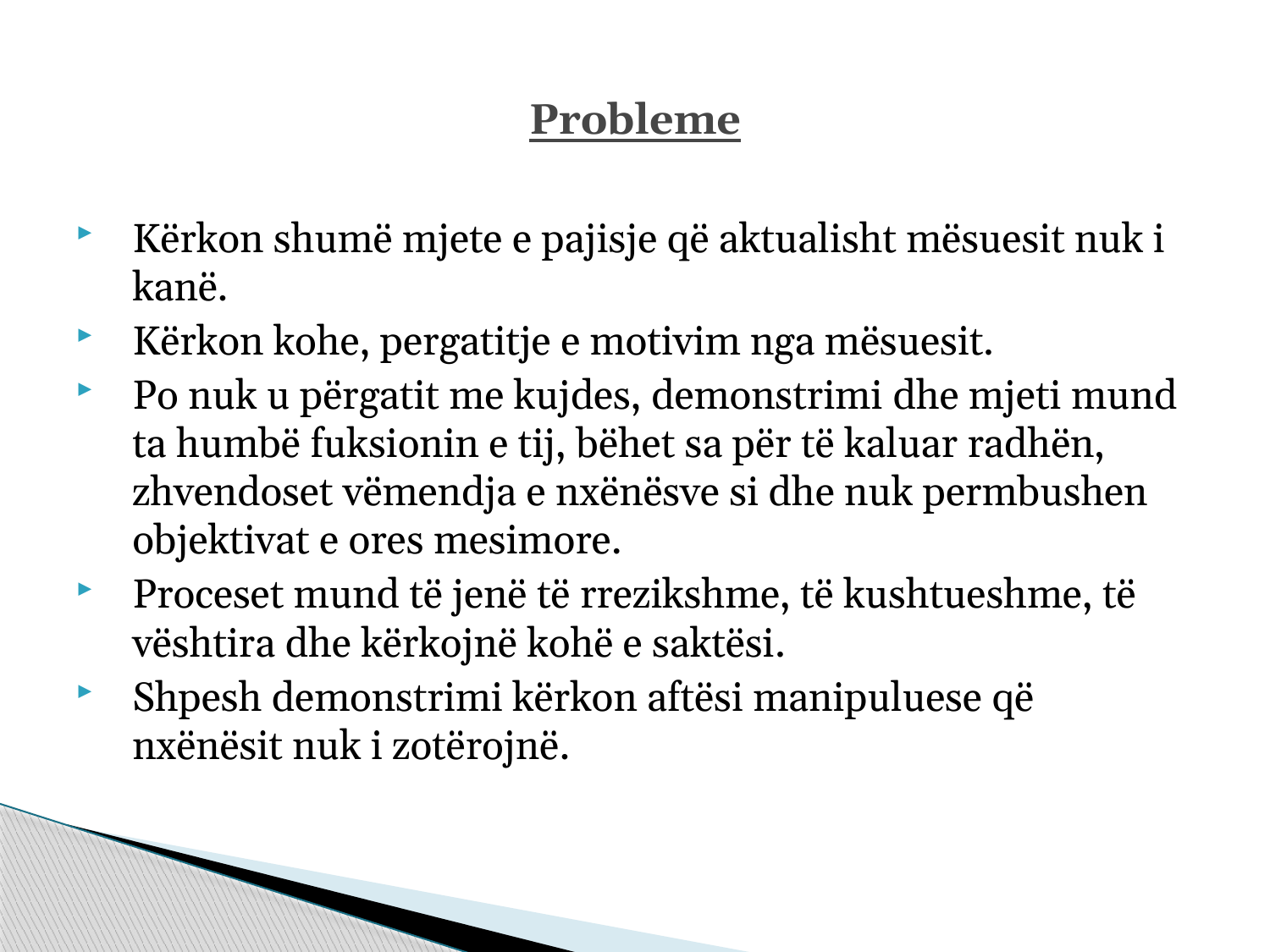

# Probleme
Kërkon shumë mjete e pajisje që aktualisht mësuesit nuk i kanë.
Kërkon kohe, pergatitje e motivim nga mësuesit.
Po nuk u përgatit me kujdes, demonstrimi dhe mjeti mund ta humbë fuksionin e tij, bëhet sa për të kaluar radhën, zhvendoset vëmendja e nxënësve si dhe nuk permbushen objektivat e ores mesimore.
Proceset mund të jenë të rrezikshme, të kushtueshme, të vështira dhe kërkojnë kohë e saktësi.
Shpesh demonstrimi kërkon aftësi manipuluese që nxënësit nuk i zotërojnë.